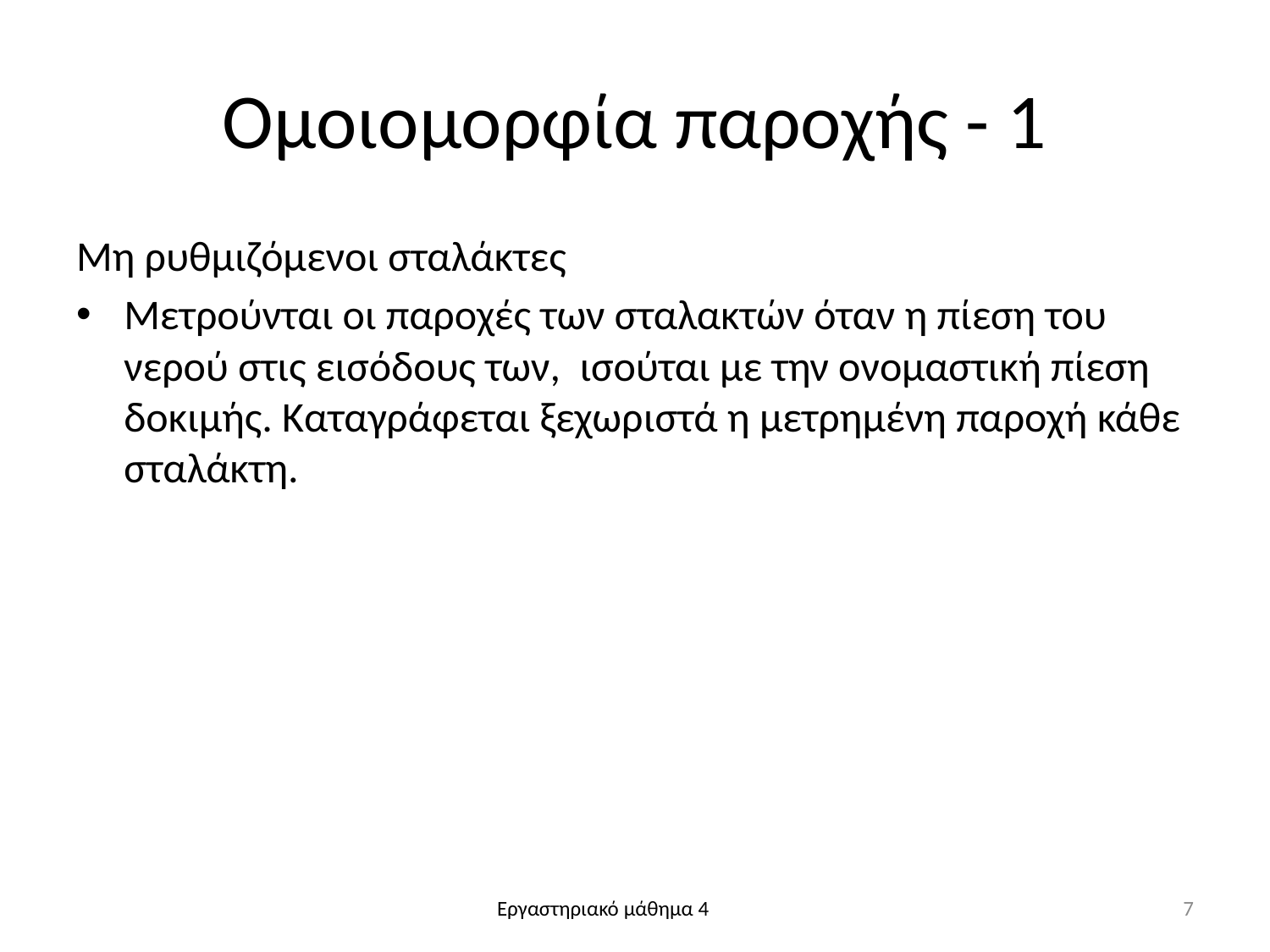

# Ομοιομορφία παροχής - 1
Μη ρυθμιζόμενοι σταλάκτες
Μετρούνται οι παροχές των σταλακτών όταν η πίεση του νερού στις εισόδους των,  ισούται με την ονομαστική πίεση δοκιμής. Καταγράφεται ξεχωριστά η μετρημένη παροχή κάθε σταλάκτη.

7